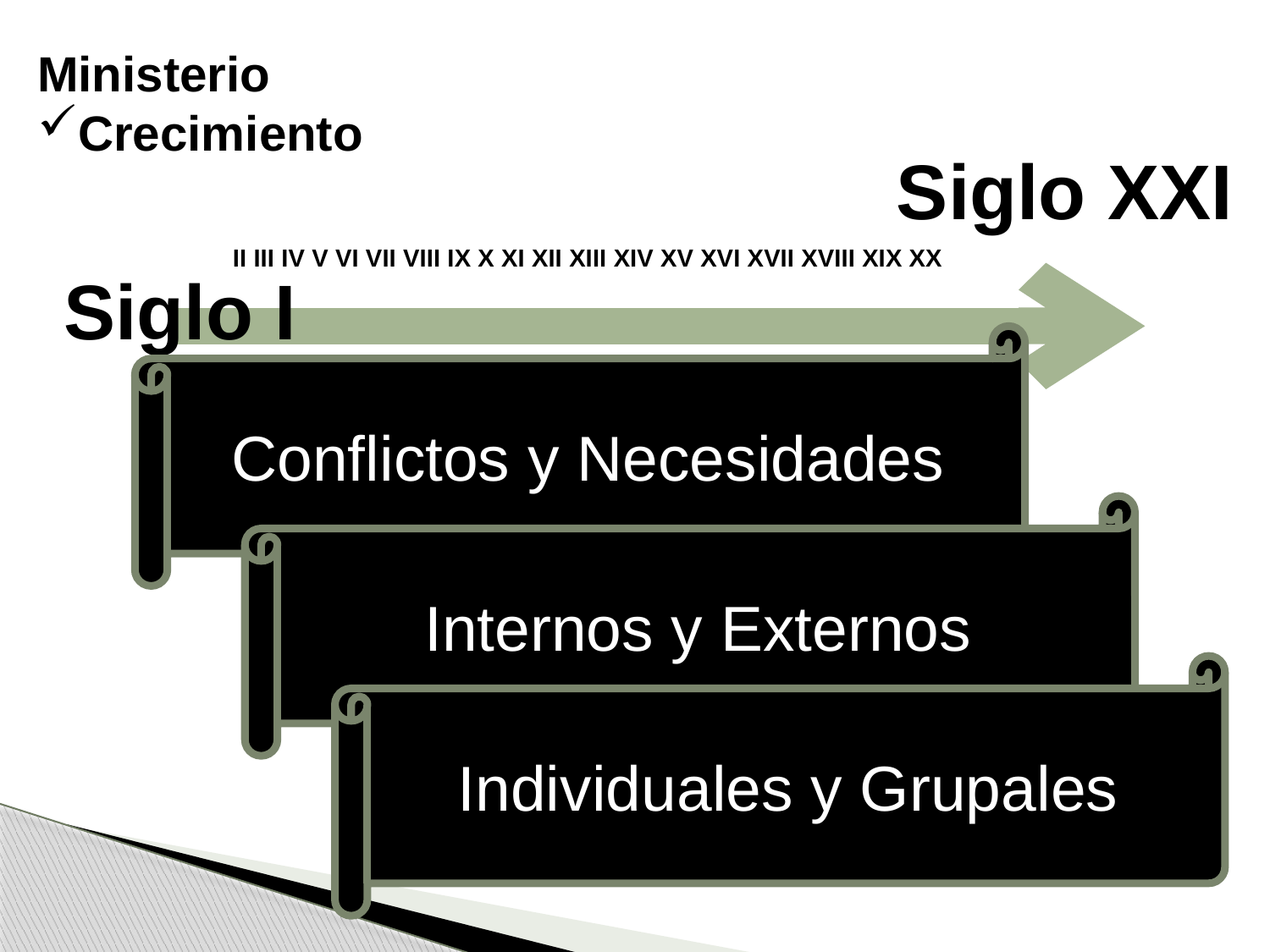

Ministerio
Crecimiento
Siglo XXI
II III IV V VI VII VIII IX X XI XII XIII XIV XV XVI XVII XVIII XIX XX
Siglo I
Conflictos y Necesidades
Internos y Externos
Línea del Tiempo
Individuales y Grupales